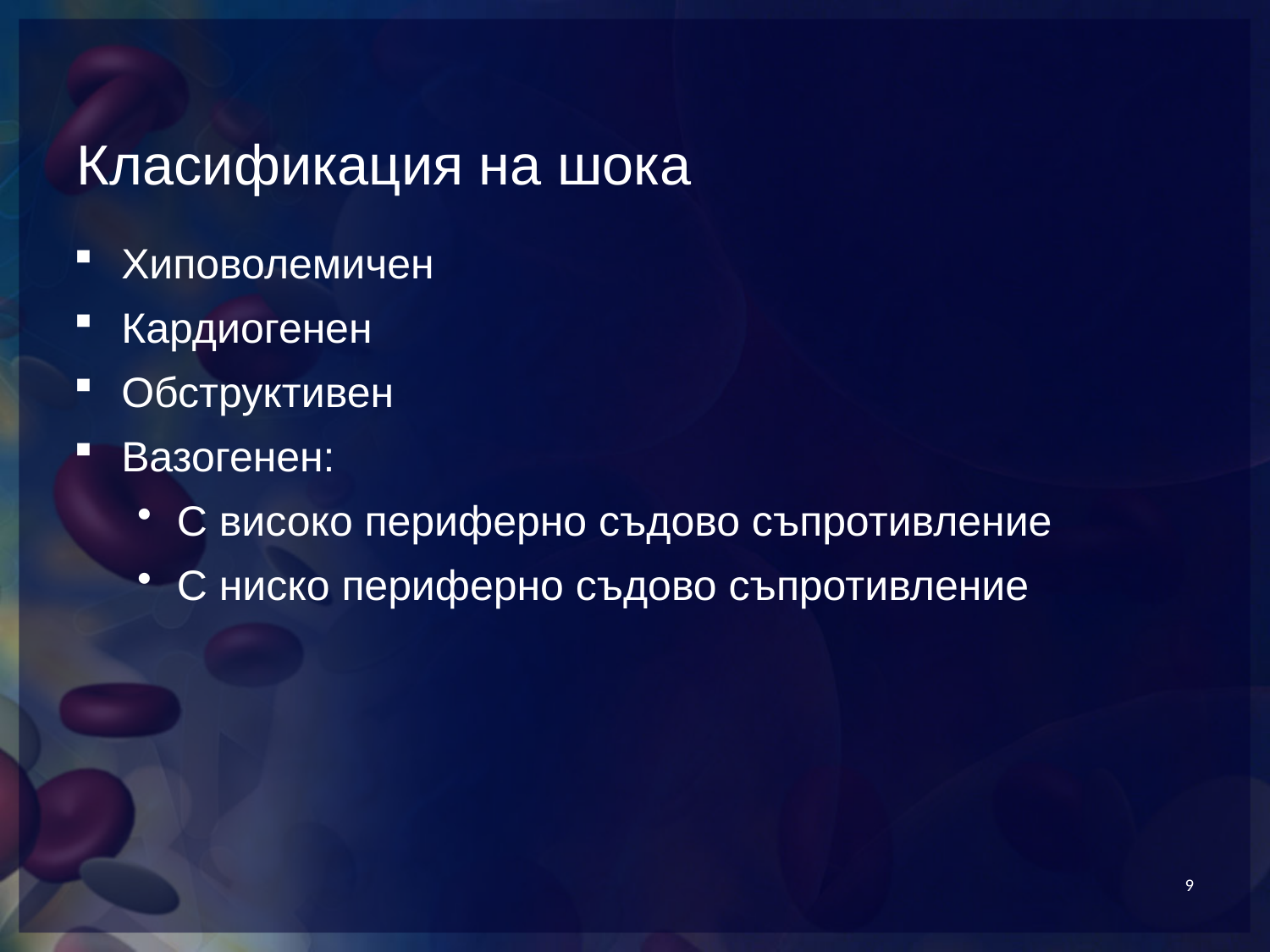

# Класификация на шока
Хиповолемичен
Кардиогенен
Обструктивен
Вазогенен:
С високо периферно съдово съпротивление
С ниско периферно съдово съпротивление
9